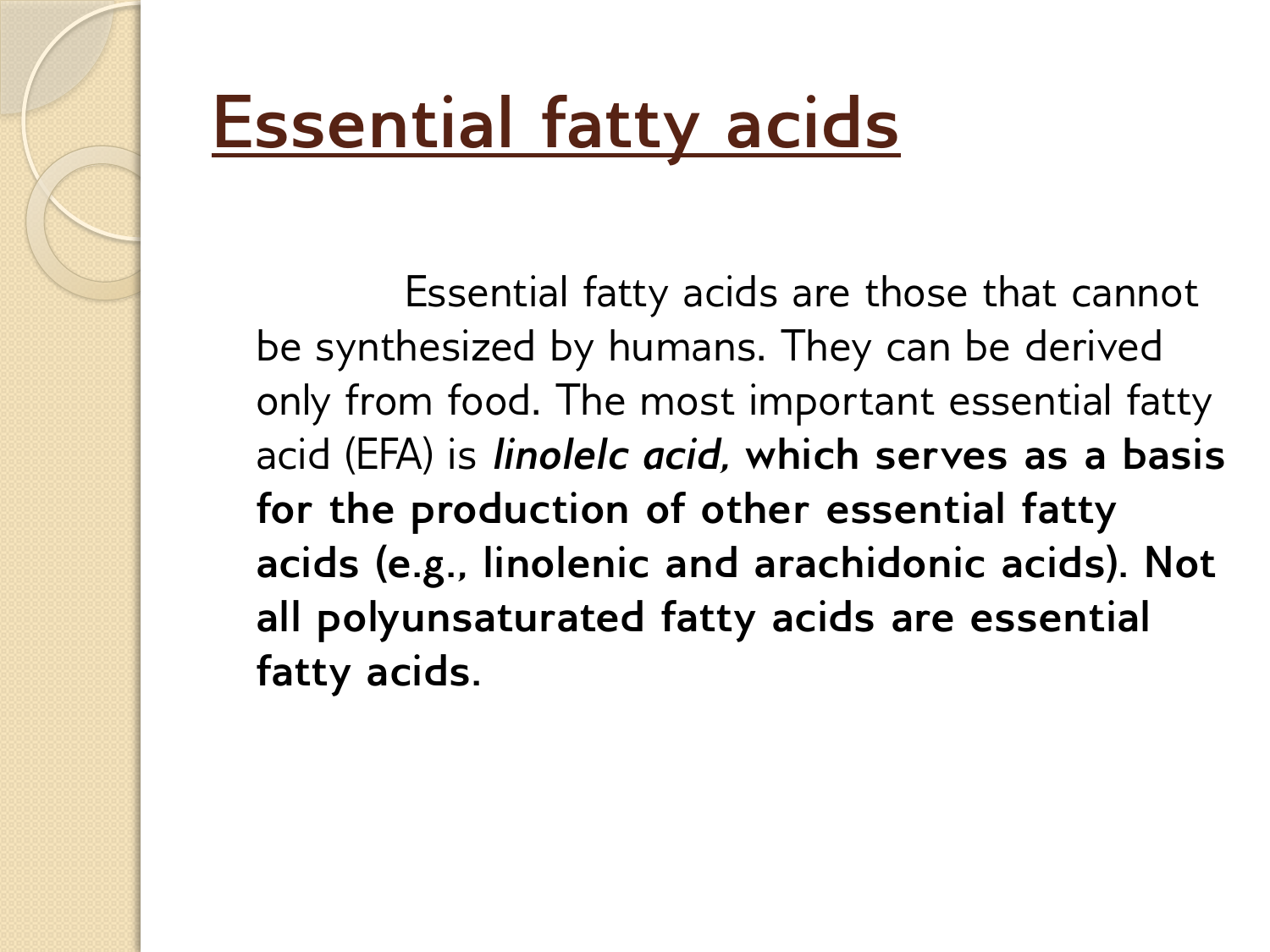

# Essential fatty acids
           Essential fatty acids are those that cannot be synthesized by humans. They can be derived only from food. The most important essential fatty acid (EFA) is linolelc acid, which serves as a basis for the production of other essential fatty
acids (e.g., linolenic and arachidonic acids). Not all polyunsaturated fatty acids are essential fatty acids.